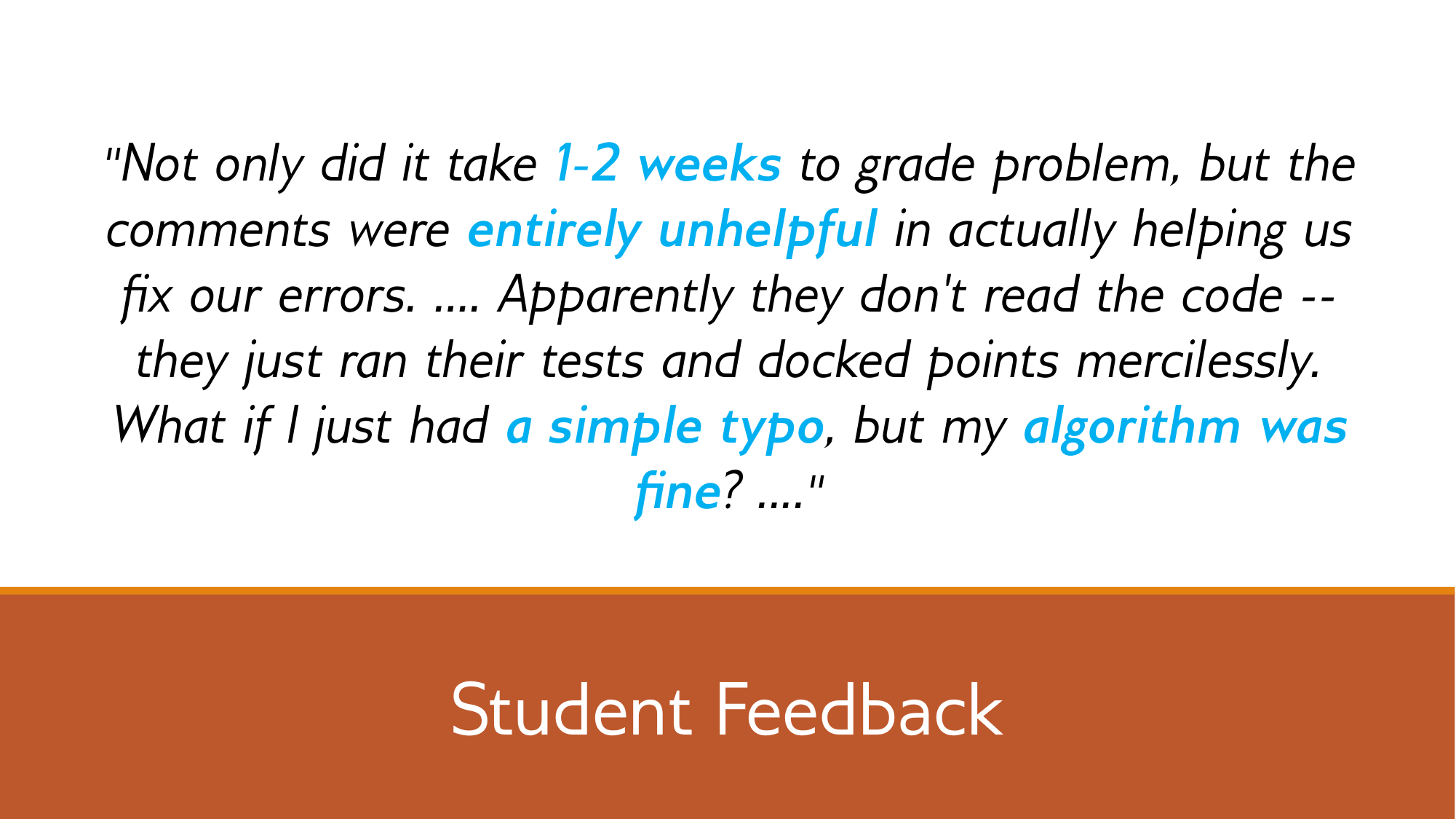

"Not only did it take 1-2 weeks to grade problem, but the comments were entirely unhelpful in actually helping us fix our errors. …. Apparently they don't read the code -- they just ran their tests and docked points mercilessly. What if I just had a simple typo, but my algorithm was fine? ...."
# Student Feedback